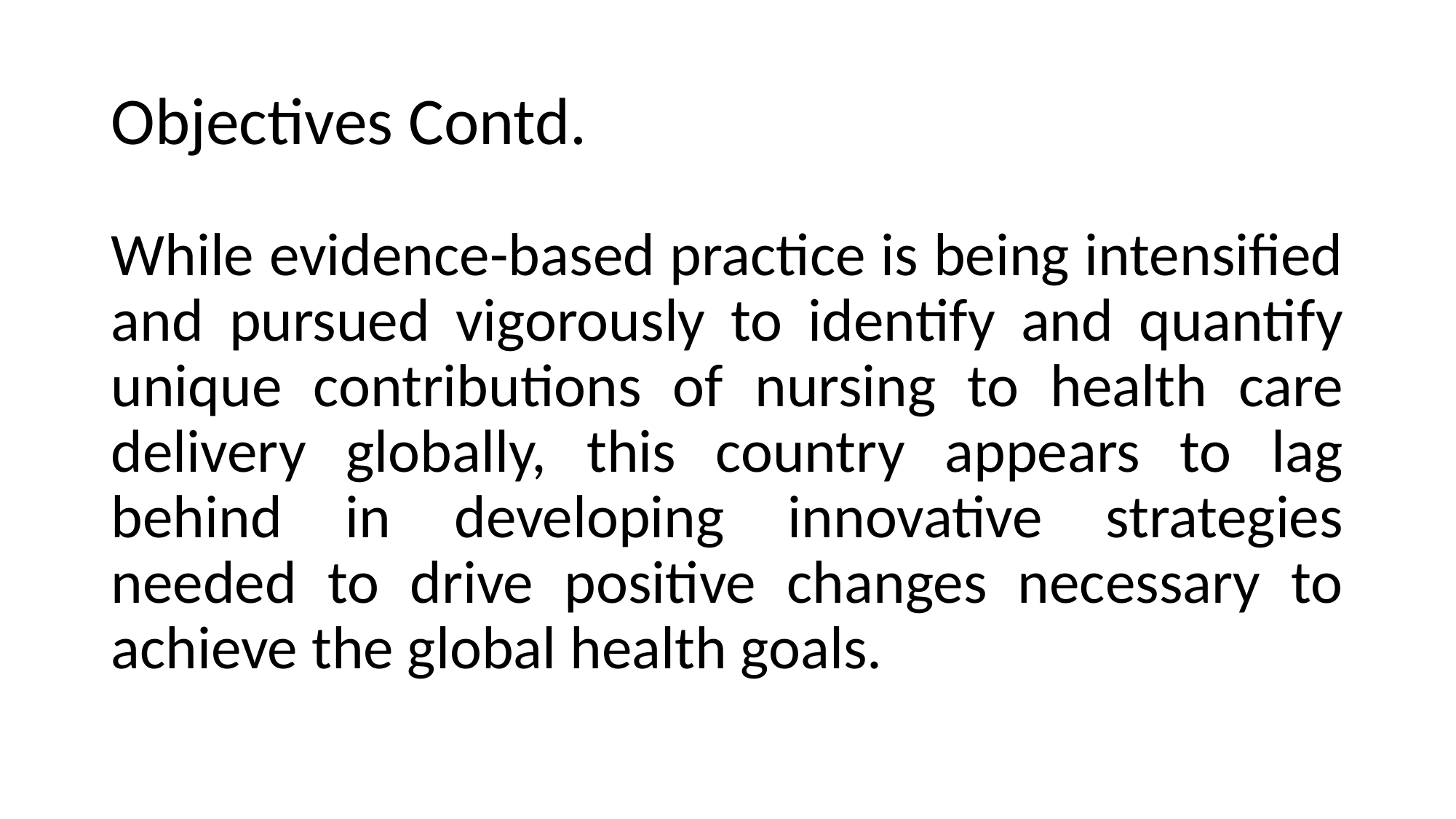

# Objectives Contd.
While evidence-based practice is being intensified and pursued vigorously to identify and quantify unique contributions of nursing to health care delivery globally, this country appears to lag behind in developing innovative strategies needed to drive positive changes necessary to achieve the global health goals.